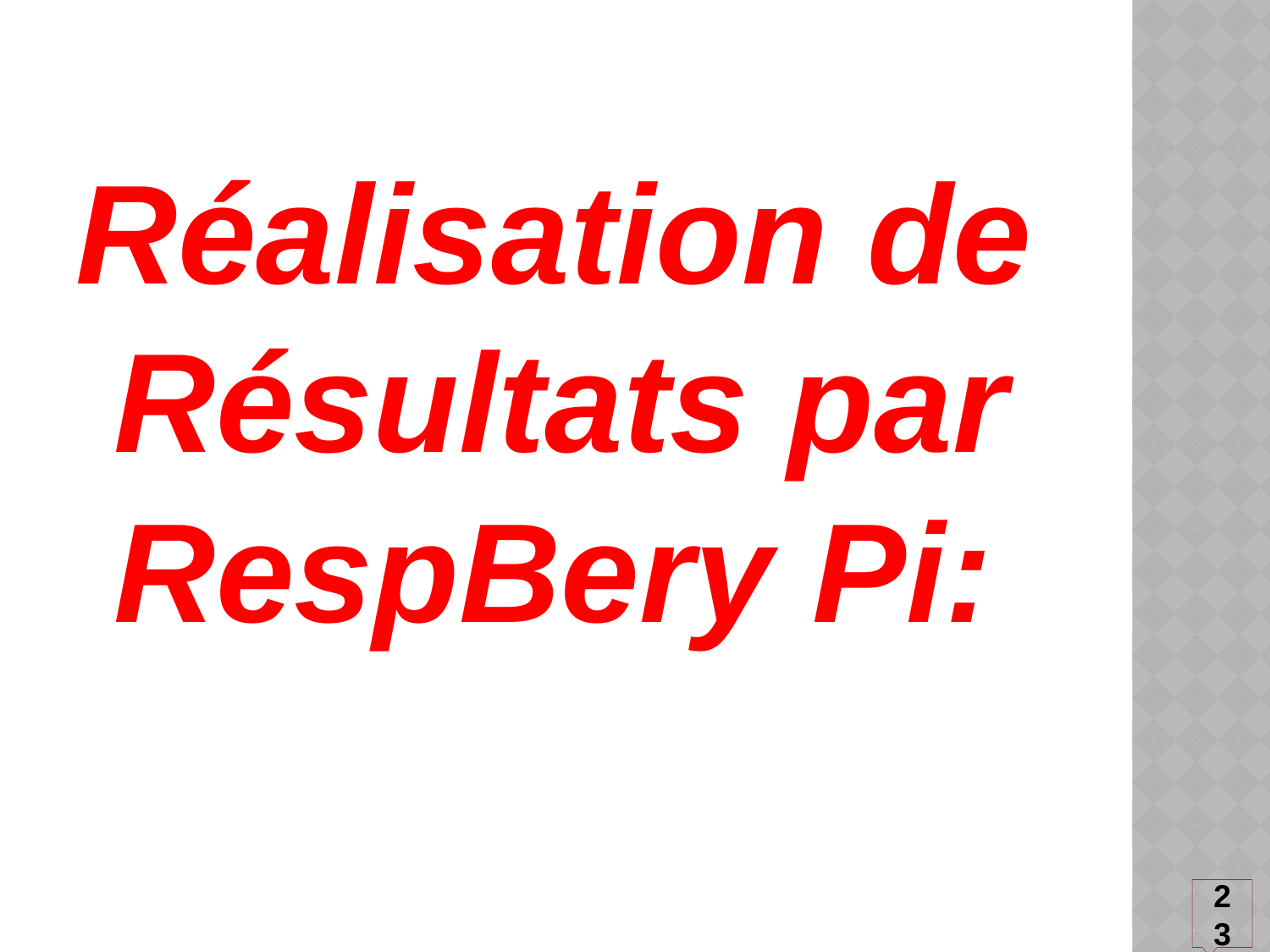

Réalisation de Résultats par  RespBery Pi:
23